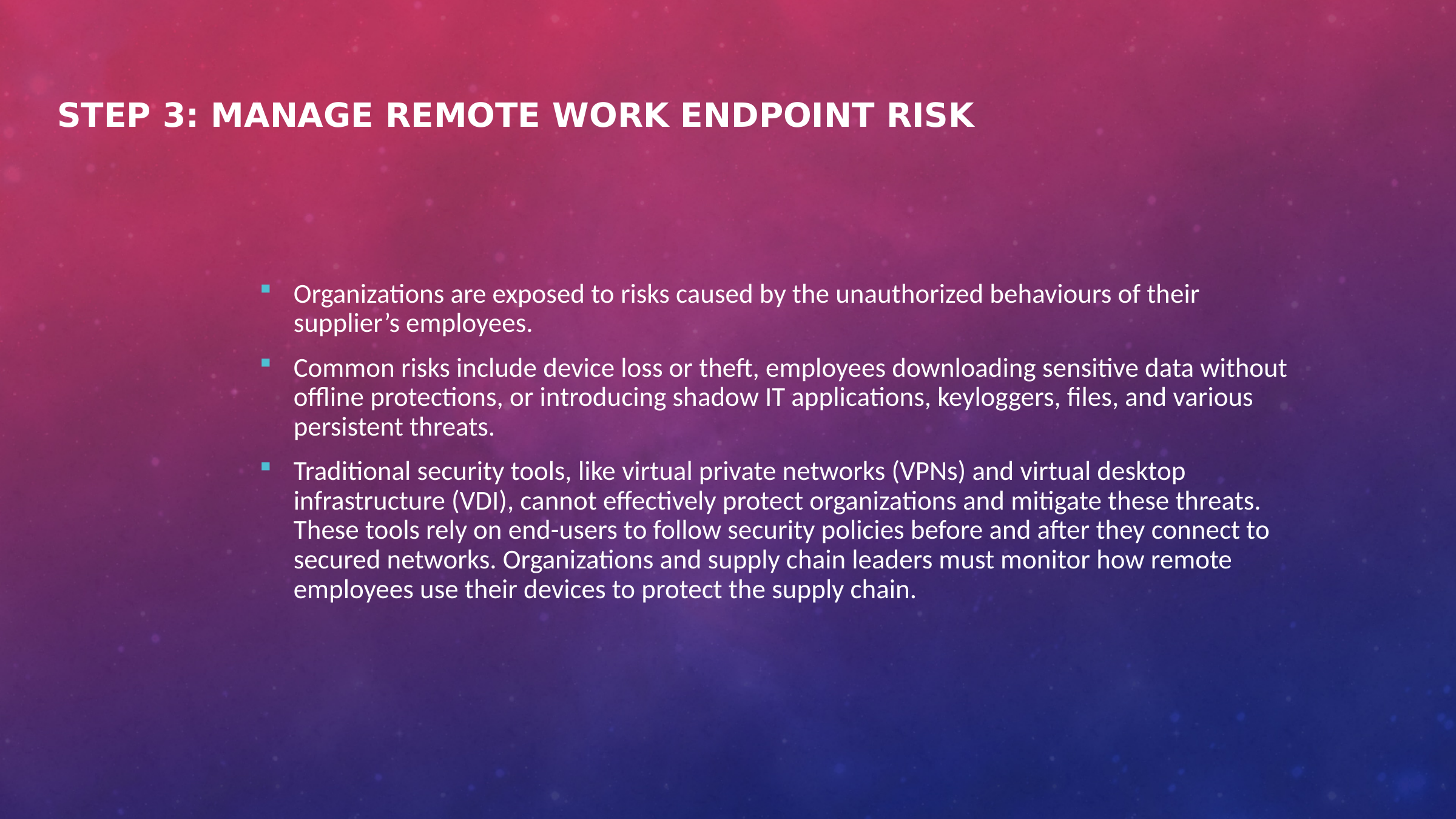

Step 3: Manage Remote Work Endpoint Risk
Organizations are exposed to risks caused by the unauthorized behaviours of their supplier’s employees.
Common risks include device loss or theft, employees downloading sensitive data without offline protections, or introducing shadow IT applications, keyloggers, files, and various persistent threats.
Traditional security tools, like virtual private networks (VPNs) and virtual desktop infrastructure (VDI), cannot effectively protect organizations and mitigate these threats. These tools rely on end-users to follow security policies before and after they connect to secured networks. Organizations and supply chain leaders must monitor how remote employees use their devices to protect the supply chain.